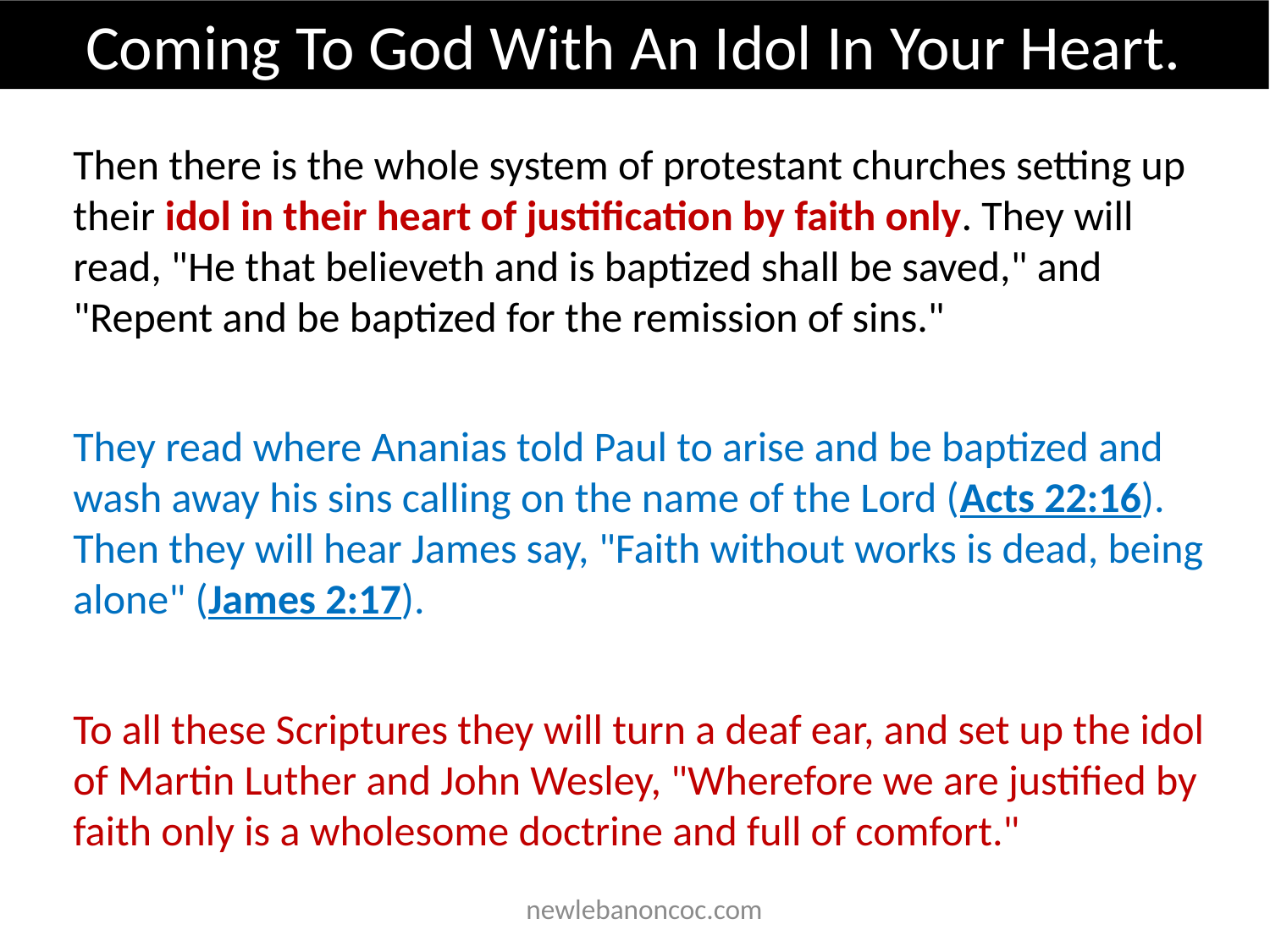

Coming To God With An Idol In Your Heart.
Then there is the whole system of protestant churches setting up their idol in their heart of justification by faith only. They will read, "He that believeth and is baptized shall be saved," and "Repent and be baptized for the remission of sins."

They read where Ananias told Paul to arise and be baptized and wash away his sins calling on the name of the Lord (Acts 22:16). Then they will hear James say, "Faith without works is dead, being alone" (James 2:17).

To all these Scriptures they will turn a deaf ear, and set up the idol of Martin Luther and John Wesley, "Wherefore we are justified by faith only is a wholesome doctrine and full of comfort."
   newlebanoncoc.com